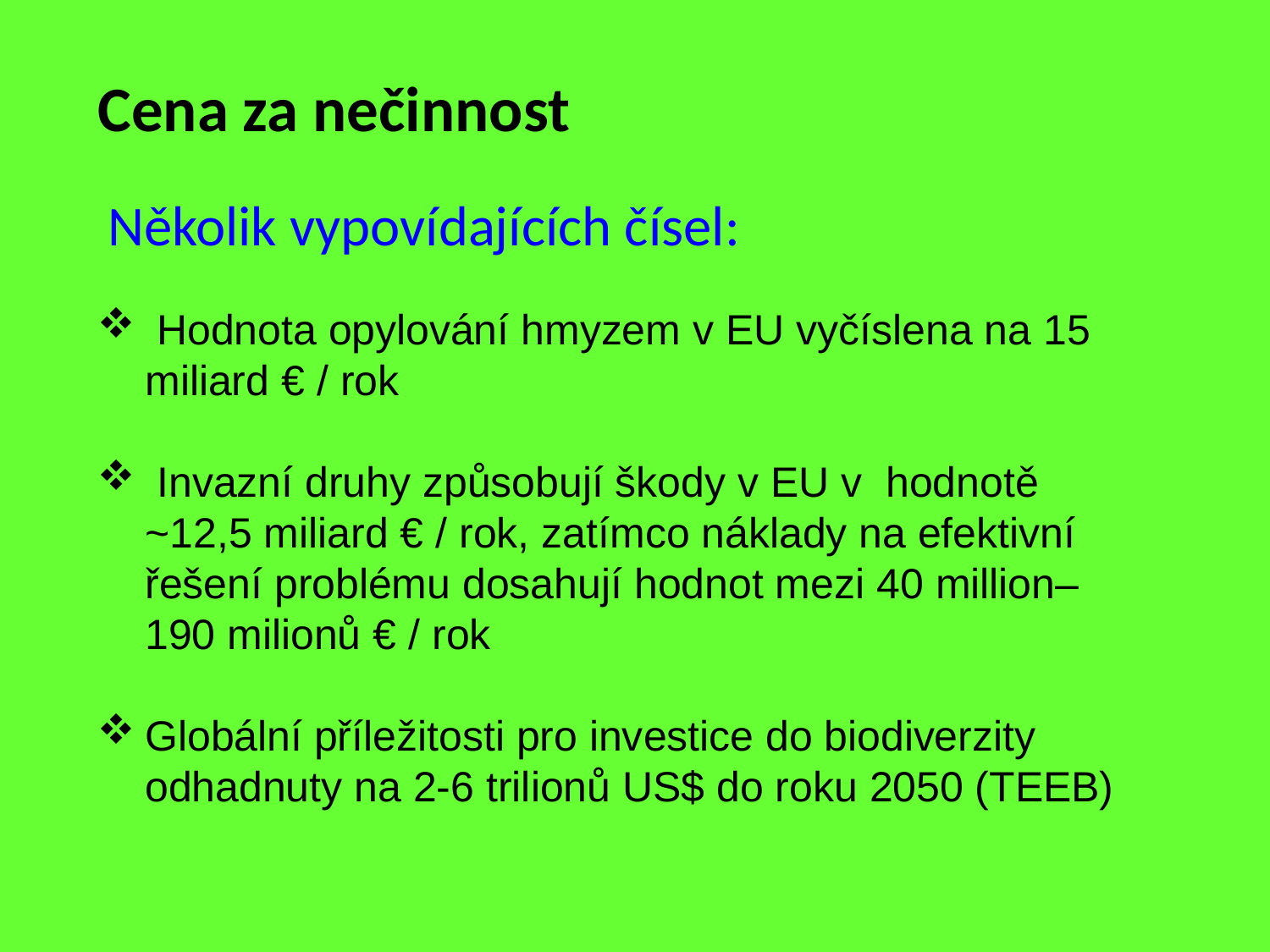

# Cena za nečinnost
Několik vypovídajících čísel:

 Hodnota opylování hmyzem v EU vyčíslena na 15 miliard € / rok

 Invazní druhy způsobují škody v EU v  hodnotě ~12,5 miliard € / rok, zatímco náklady na efektivní řešení problému dosahují hodnot mezi 40 million–190 milionů € / rok

Globální příležitosti pro investice do biodiverzity odhadnuty na 2-6 trilionů US$ do roku 2050 (TEEB)